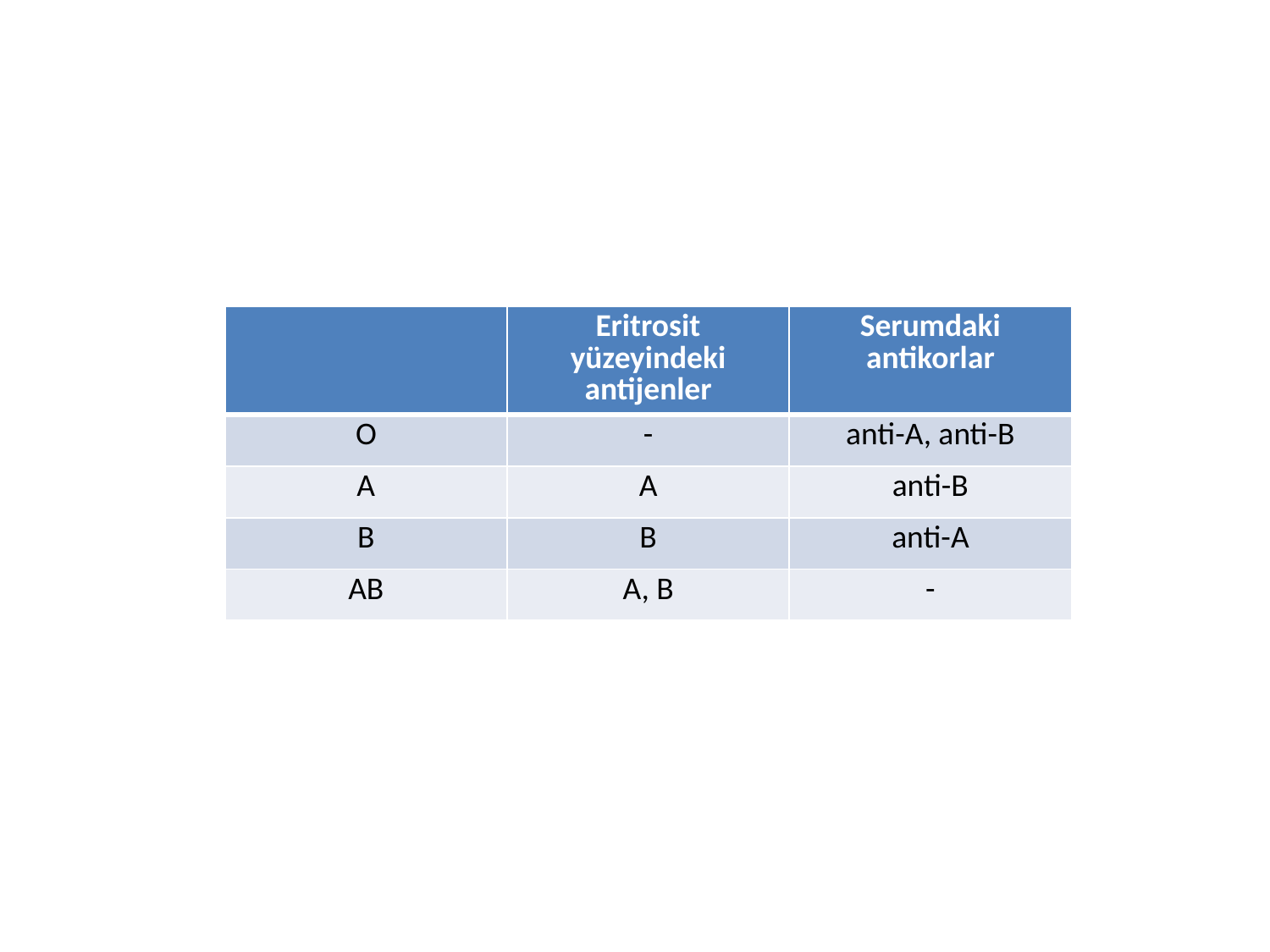

|  | Eritrosit yüzeyindeki antijenler | Serumdaki antikorlar |
| --- | --- | --- |
| O | - | anti-A, anti-B |
| A | A | anti-B |
| B | B | anti-A |
| AB | A, B | - |